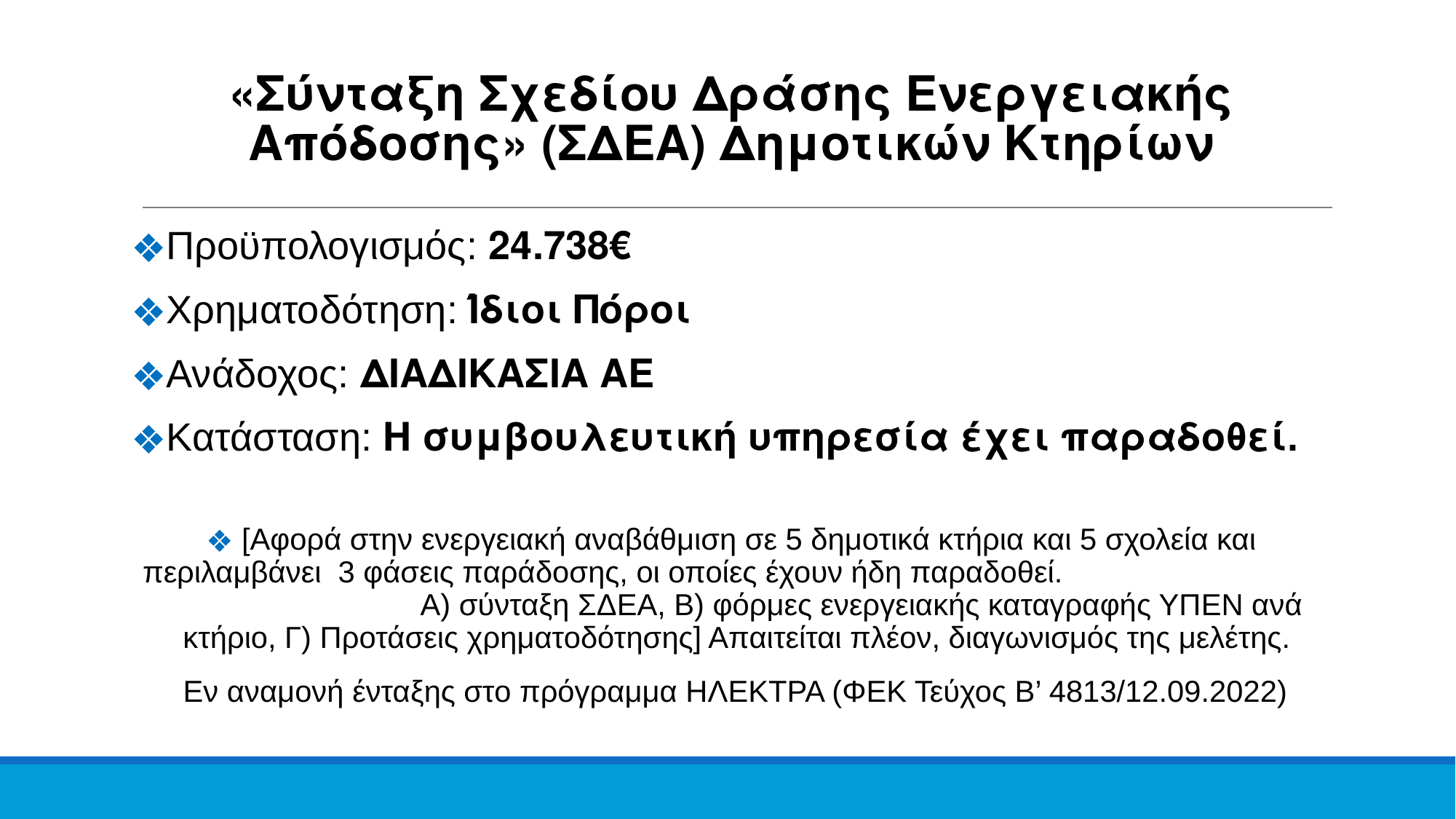

«Σύνταξη Σχεδίου Δράσης Ενεργειακής Απόδοσης» (ΣΔΕΑ) Δημοτικών Κτηρίων
Προϋπολογισμός: 24.738€
Χρηματοδότηση: Ίδιοι Πόροι
Ανάδοχος: ΔΙΑΔΙΚΑΣΙΑ ΑΕ
Κατάσταση: Η συμβουλευτική υπηρεσία έχει παραδοθεί.
 [Αφορά στην ενεργειακή αναβάθμιση σε 5 δημοτικά κτήρια και 5 σχολεία και περιλαμβάνει  3 φάσεις παράδοσης, οι οποίες έχουν ήδη παραδοθεί.                                                               Α) σύνταξη ΣΔΕΑ, Β) φόρμες ενεργειακής καταγραφής ΥΠΕΝ ανά κτήριο, Γ) Προτάσεις χρηματοδότησης] Απαιτείται πλέον, διαγωνισμός της μελέτης.
 Εν αναμονή ένταξης στο πρόγραμμα ΗΛΕΚΤΡΑ (ΦΕΚ Τεύχος B’ 4813/12.09.2022)